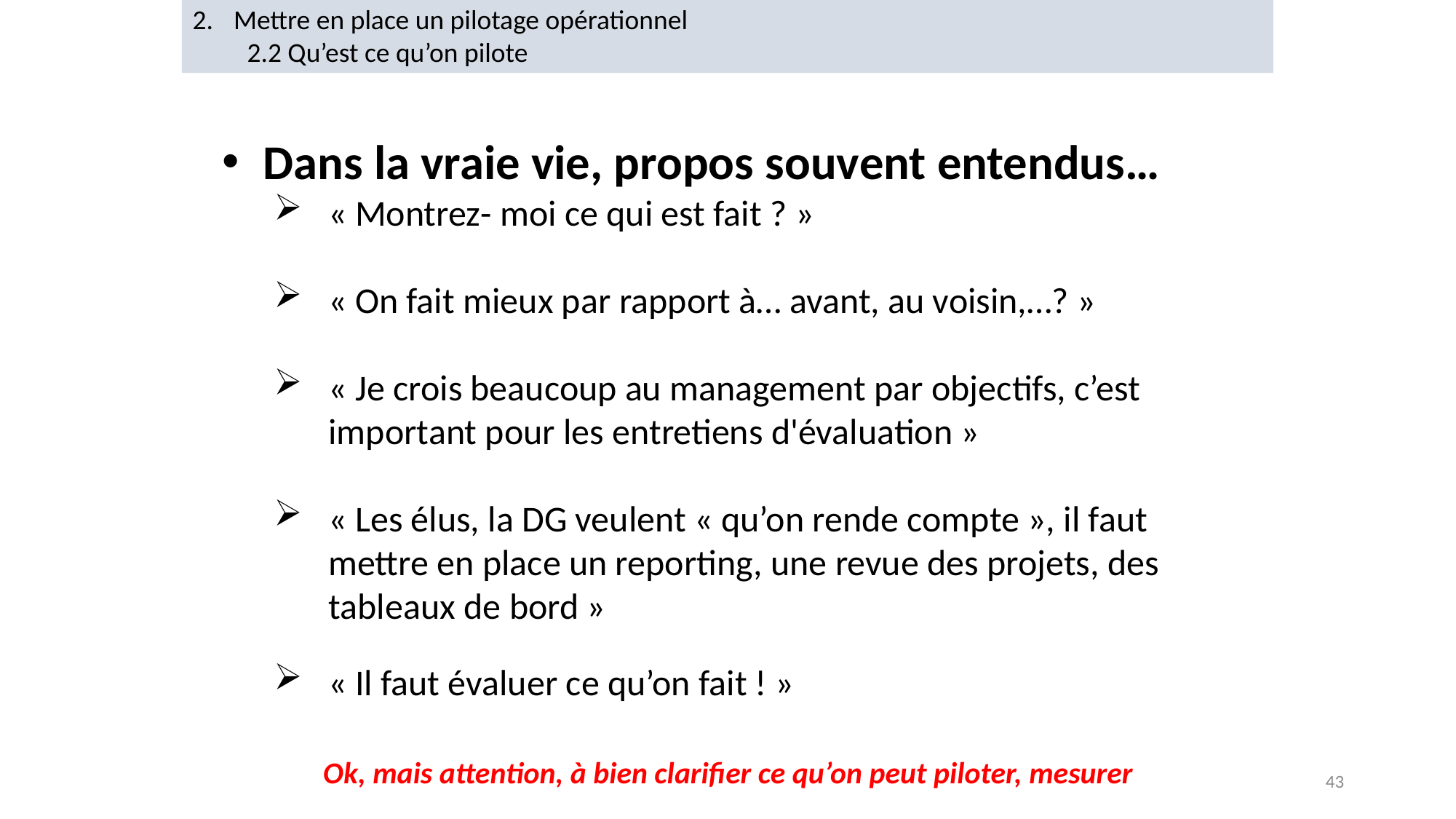

Mettre en place un pilotage opérationnel
2.2 Qu’est ce qu’on pilote
Dans la vraie vie, propos souvent entendus…
« Montrez- moi ce qui est fait ? »

« On fait mieux par rapport à… avant, au voisin,…? »

« Je crois beaucoup au management par objectifs, c’est important pour les entretiens d'évaluation »

« Les élus, la DG veulent « qu’on rende compte », il faut mettre en place un reporting, une revue des projets, des tableaux de bord »

« Il faut évaluer ce qu’on fait ! »

Ok, mais attention, à bien clarifier ce qu’on peut piloter, mesurer
43